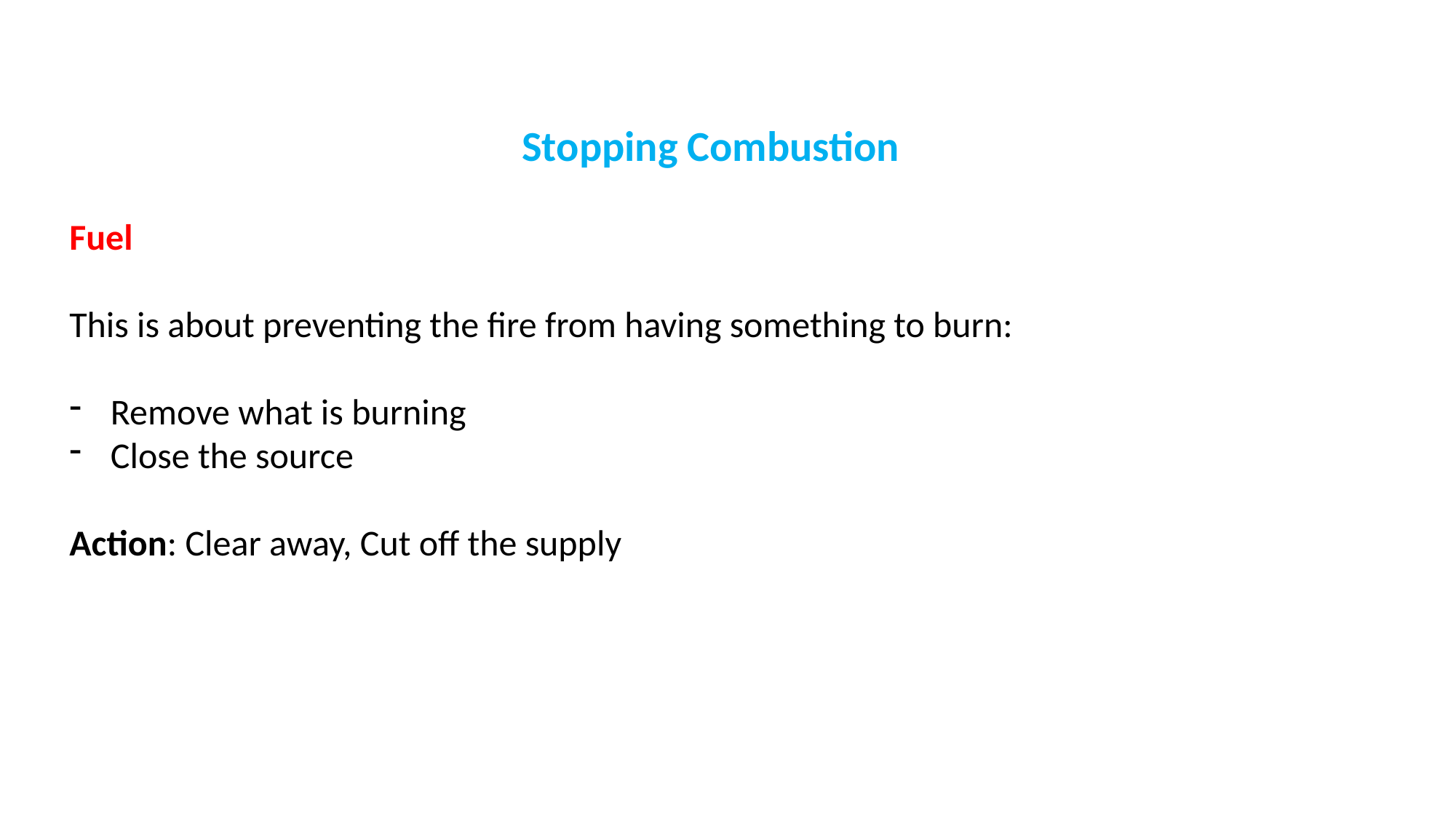

Stopping Combustion

Fuel

This is about preventing the fire from having something to burn:

Remove what is burning
Close the source

Action: Clear away, Cut off the supply